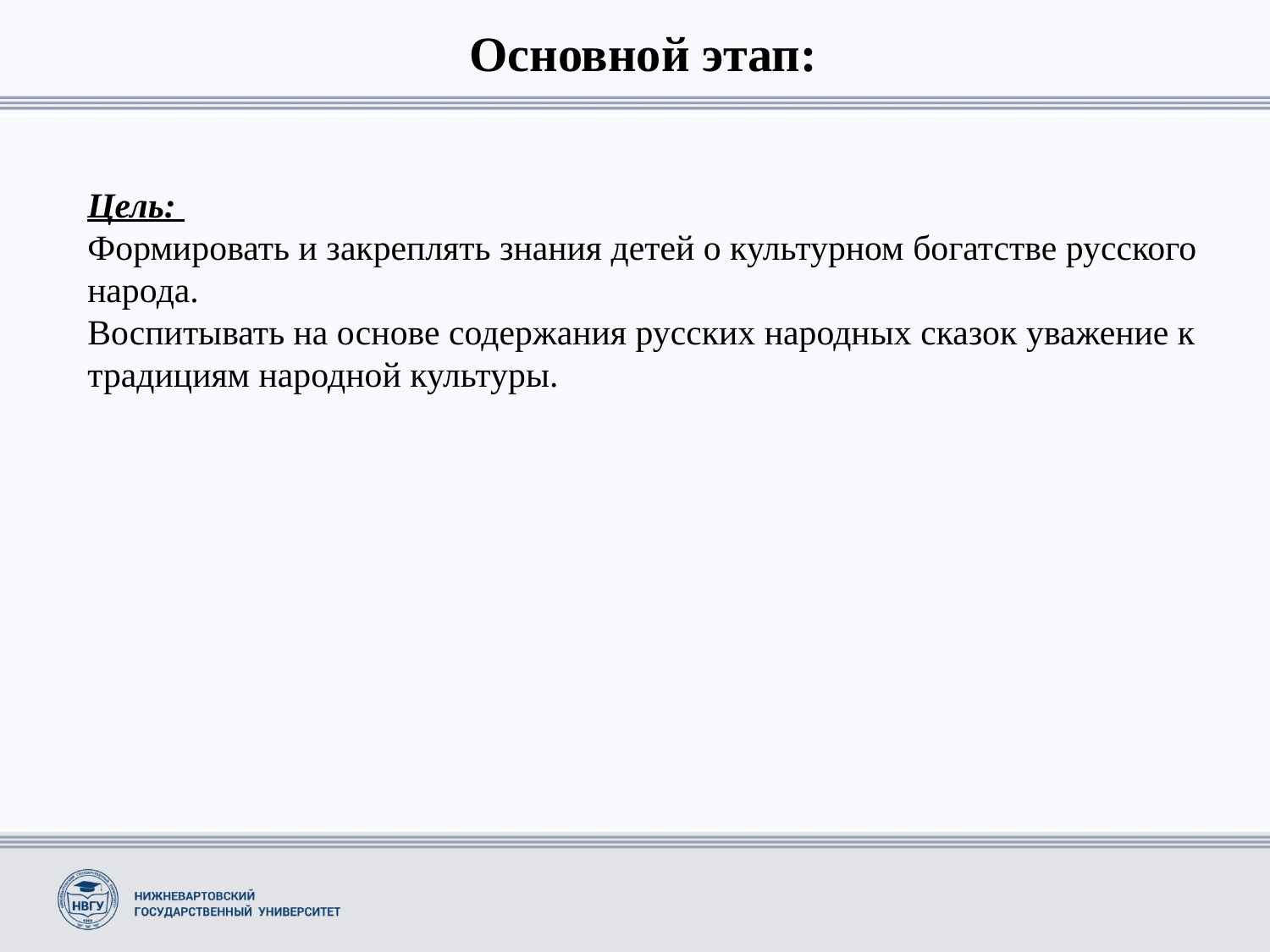

Основной этап:
Цель:
Формировать и закреплять знания детей о культурном богатстве русского народа.
Воспитывать на основе содержания русских народных сказок уважение к традициям народной культуры.